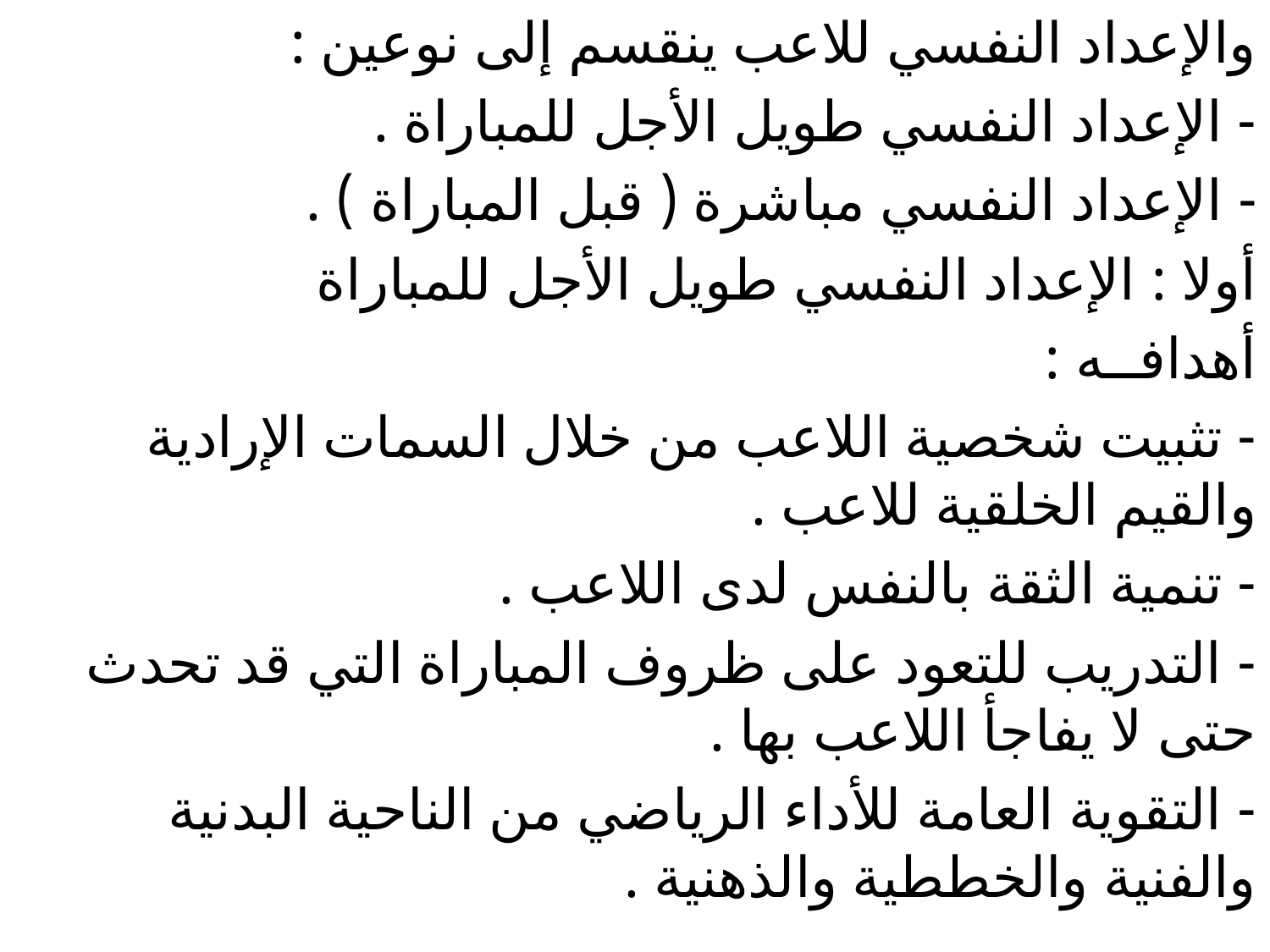

والإعداد النفسي للاعب ينقسم إلى نوعين :
- الإعداد النفسي طويل الأجل للمباراة .
- الإعداد النفسي مباشرة ( قبل المباراة ) .
أولا : الإعداد النفسي طويل الأجل للمباراة
أهدافــه :
- تثبيت شخصية اللاعب من خلال السمات الإرادية والقيم الخلقية للاعب .
- تنمية الثقة بالنفس لدى اللاعب .
- التدريب للتعود على ظروف المباراة التي قد تحدث حتى لا يفاجأ اللاعب بها .
- التقوية العامة للأداء الرياضي من الناحية البدنية والفنية والخططية والذهنية .